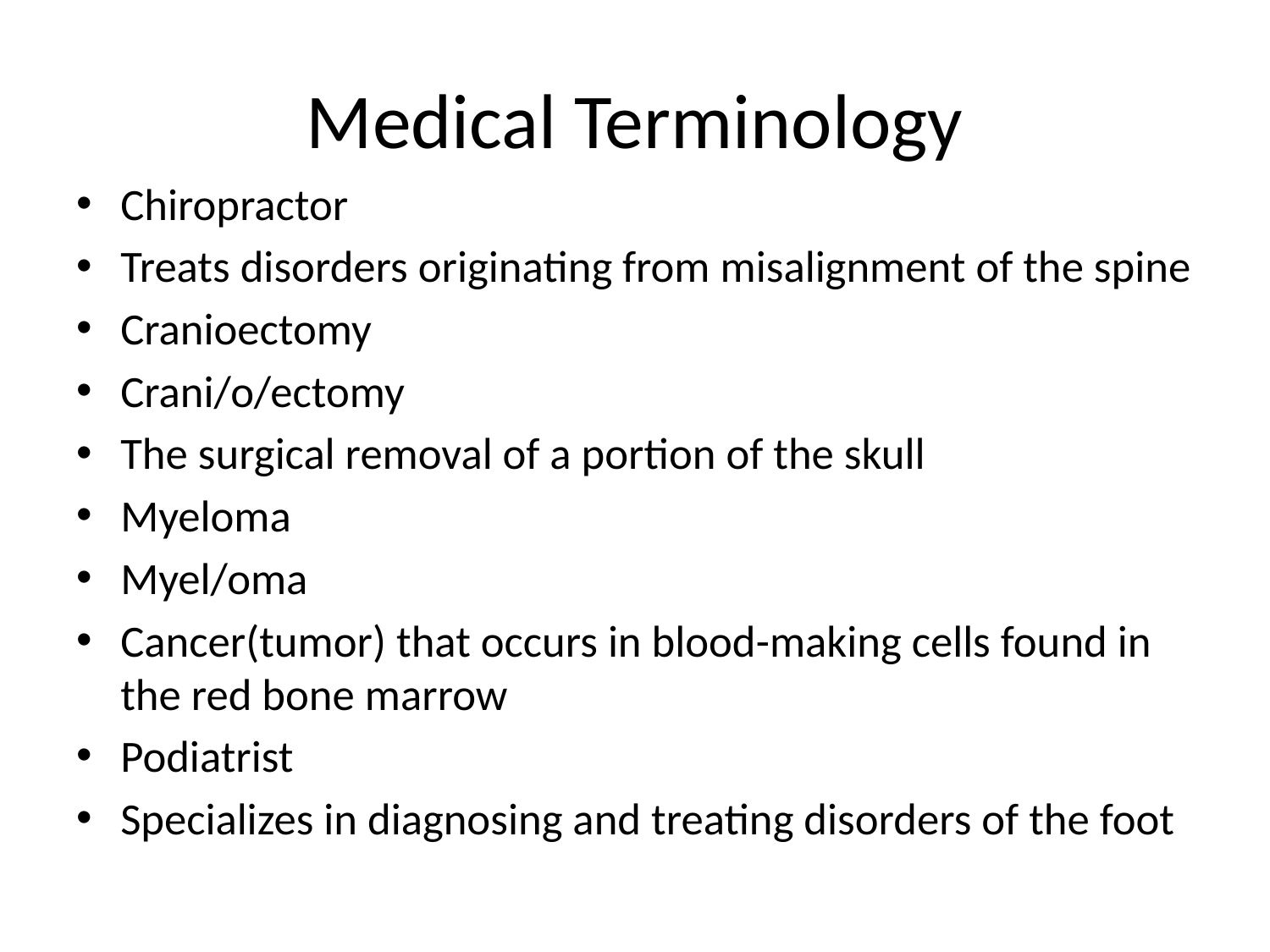

# Medical Terminology
Chiropractor
Treats disorders originating from misalignment of the spine
Cranioectomy
Crani/o/ectomy
The surgical removal of a portion of the skull
Myeloma
Myel/oma
Cancer(tumor) that occurs in blood-making cells found in the red bone marrow
Podiatrist
Specializes in diagnosing and treating disorders of the foot